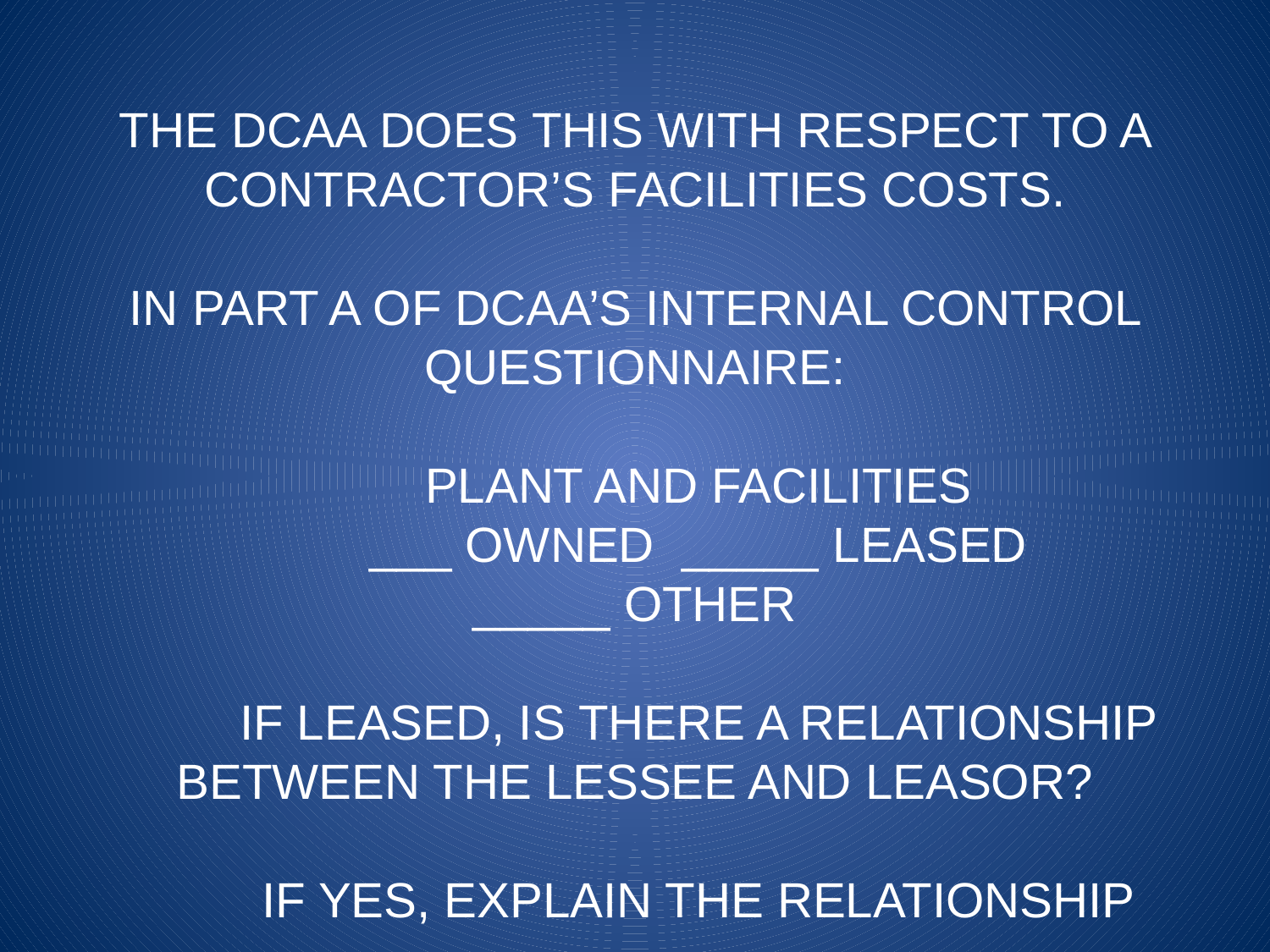

# THE DCAA DOES THIS WITH RESPECT TO A CONTRACTOR’S FACILITIES COSTS. IN PART A OF DCAA’S INTERNAL CONTROL QUESTIONNAIRE: PLANT AND FACILITIES ___ OWNED  _____ LEASED _____ OTHER IF LEASED, IS THERE A RELATIONSHIP BETWEEN THE LESSEE AND LEASOR? IF YES, EXPLAIN THE RELATIONSHIP